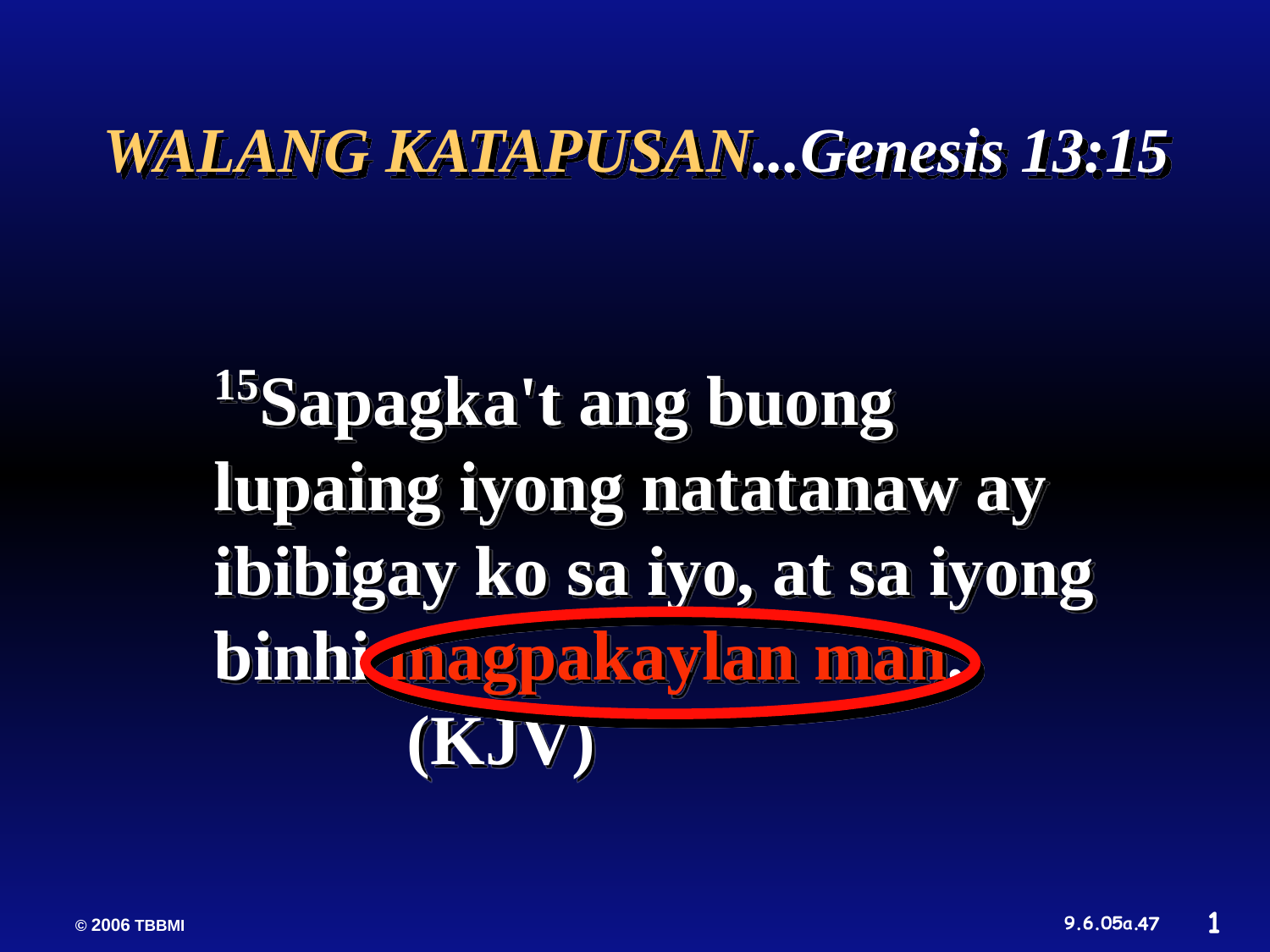

WALANG KATAPUSAN...Genesis 13:15

15Sapagka't ang buong lupaing iyong natatanaw ay ibibigay ko sa iyo, at sa iyong binhi magpakaylan man. 	            (KJV)

1
47